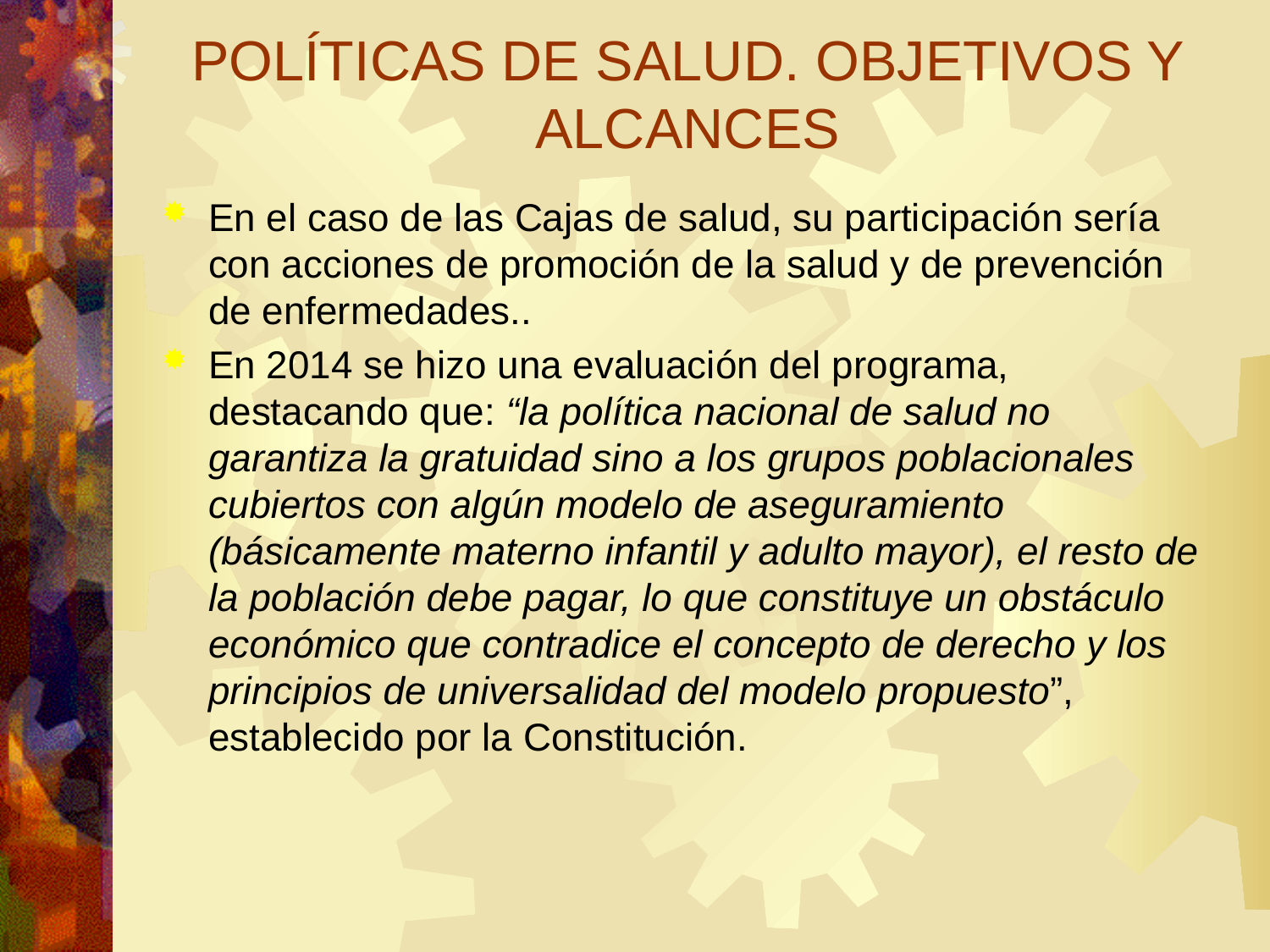

# POLÍTICAS DE SALUD. OBJETIVOS Y ALCANCES
En el caso de las Cajas de salud, su participación sería con acciones de promoción de la salud y de prevención de enfermedades..
En 2014 se hizo una evaluación del programa, destacando que: “la política nacional de salud no garantiza la gratuidad sino a los grupos poblacionales cubiertos con algún modelo de aseguramiento (básicamente materno infantil y adulto mayor), el resto de la población debe pagar, lo que constituye un obstáculo económico que contradice el concepto de derecho y los principios de universalidad del modelo propuesto”, establecido por la Constitución.